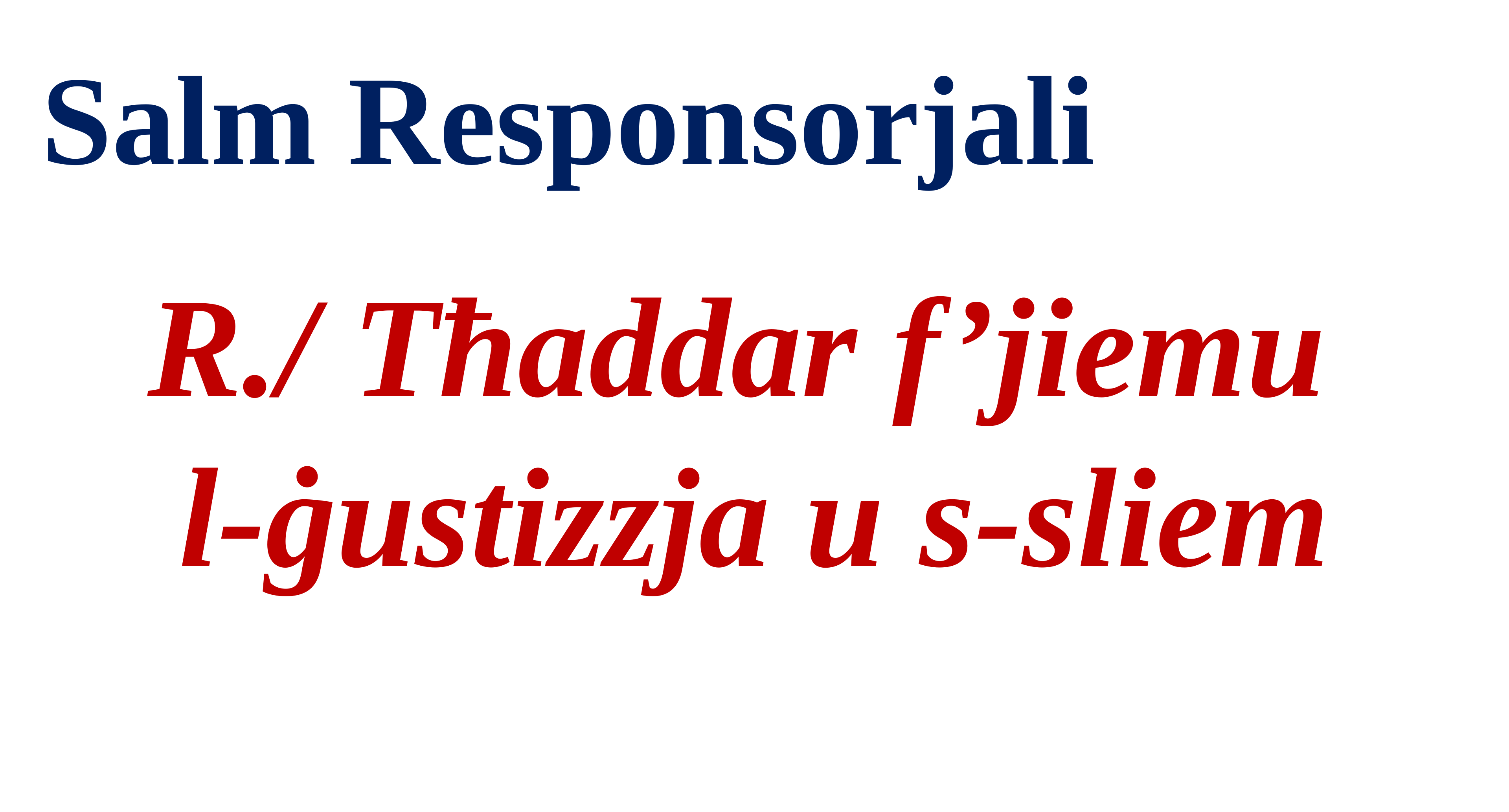

Salm Responsorjali
R./ Tħaddar f’jiemu
l-ġustizzja u s-sliem